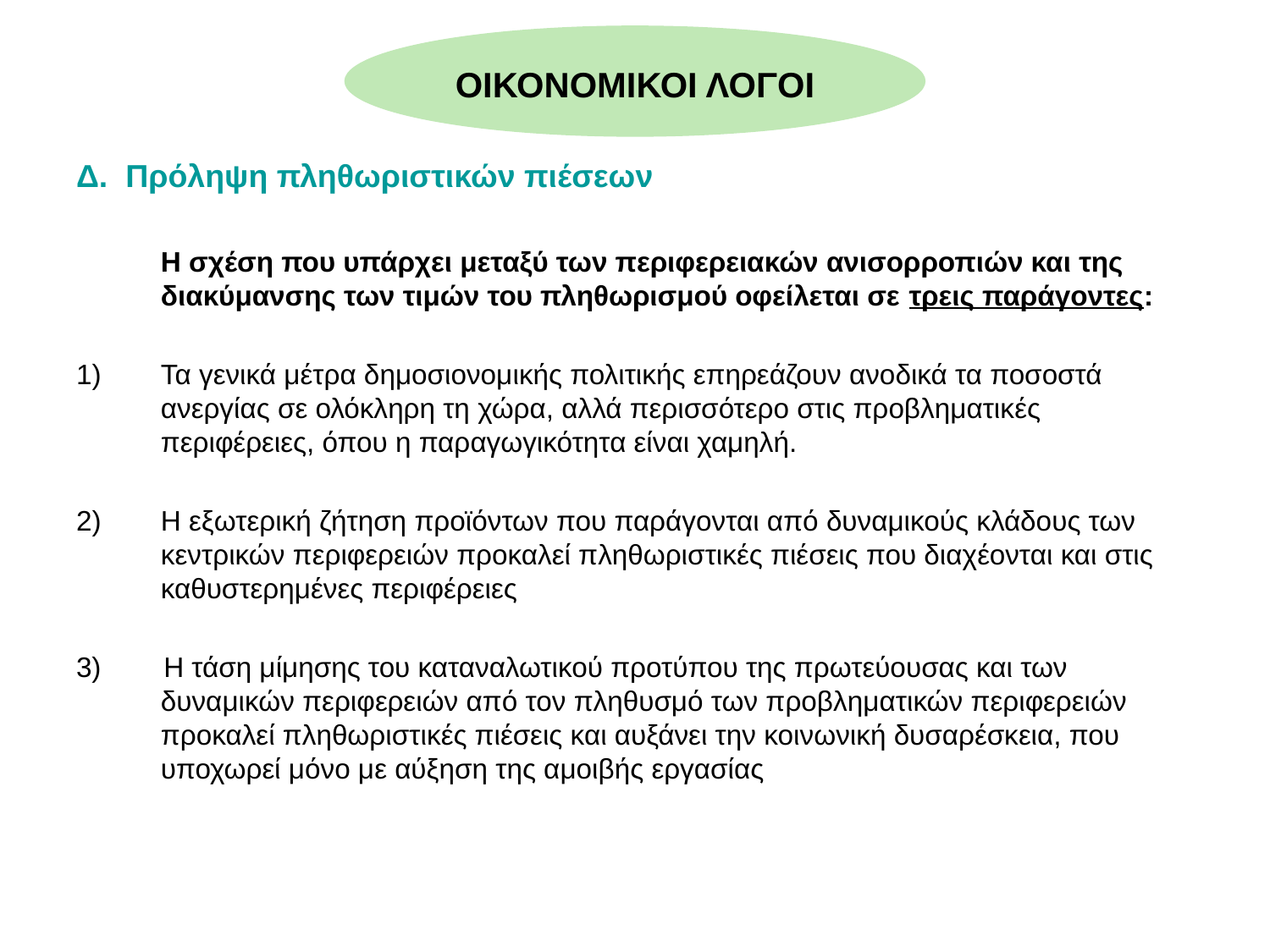

ΟΙΚΟΝΟΜΙΚΟΙ ΛΟΓΟΙ

Δ.  Πρόληψη πληθωριστικών πιέσεων

	Η σχέση που υπάρχει μεταξύ των περιφερειακών ανισορροπιών και της διακύμανσης των τιμών του πληθωρισμού οφείλεται σε τρεις παράγοντες:

Τα γενικά μέτρα δημοσιονομικής πολιτικής επηρεάζουν ανοδικά τα ποσοστά ανεργίας σε ολόκληρη τη χώρα, αλλά περισσότερο στις προβληματικές περιφέρειες, όπου η παραγωγικότητα είναι χαμηλή.

Η εξωτερική ζήτηση προϊόντων που παράγονται από δυναμικούς κλάδους των κεντρικών περιφερειών προκαλεί πληθωριστικές πιέσεις που διαχέονται και στις καθυστερημένες περιφέρειες

3)        Η τάση μίμησης του καταναλωτικού προτύπου της πρωτεύουσας και των δυναμικών περιφερειών από τον πληθυσμό των προβληματικών περιφερειών προκαλεί πληθωριστικές πιέσεις και αυξάνει την κοινωνική δυσαρέσκεια, που υποχωρεί μόνο με αύξηση της αμοιβής εργασίας

27